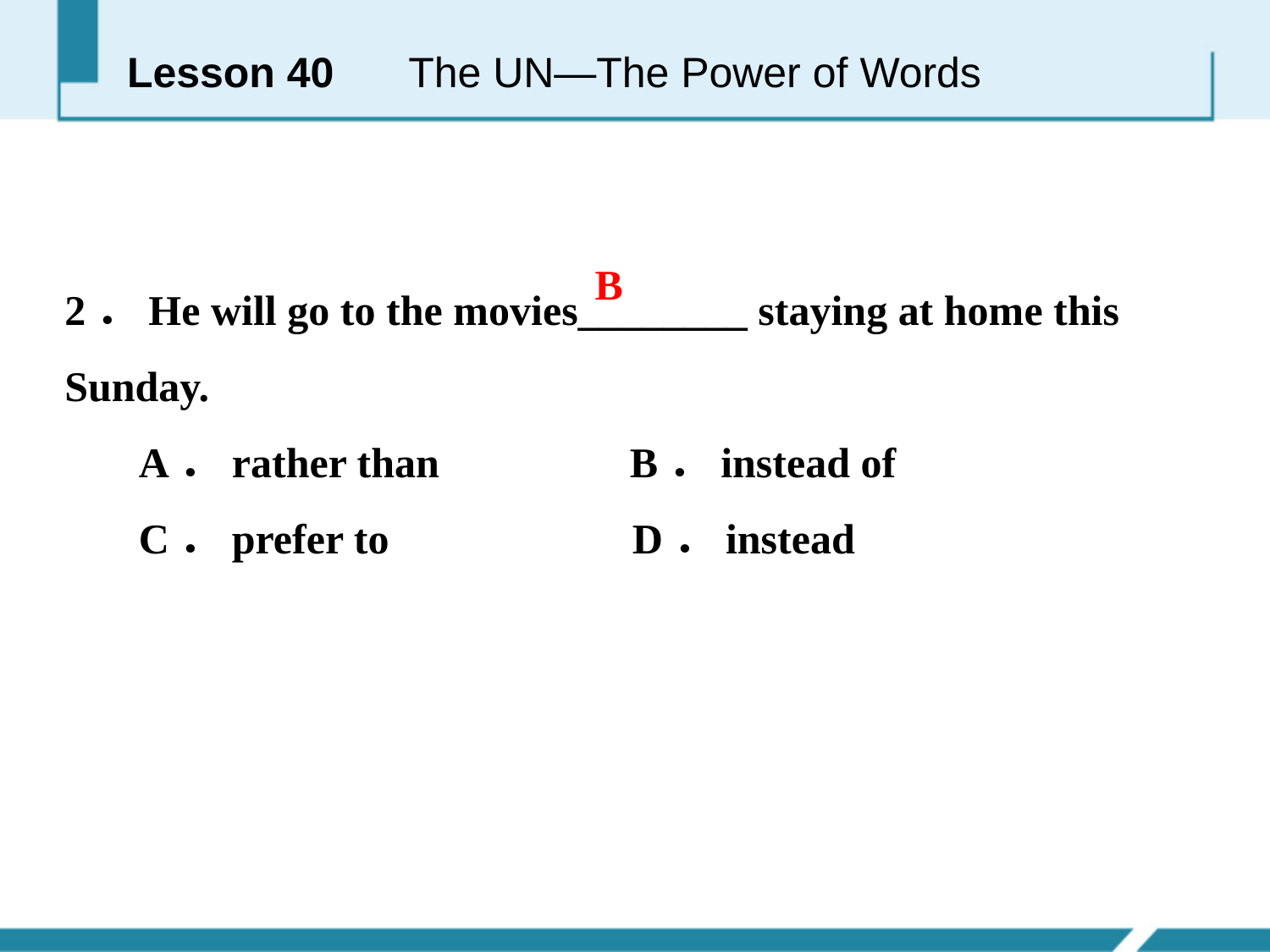

Lesson 40 　The UN—The Power of Words
2．He will go to the movies________ staying at home this Sunday.
       A．rather than                  B．instead of
       C．prefer to                       D．instead
B